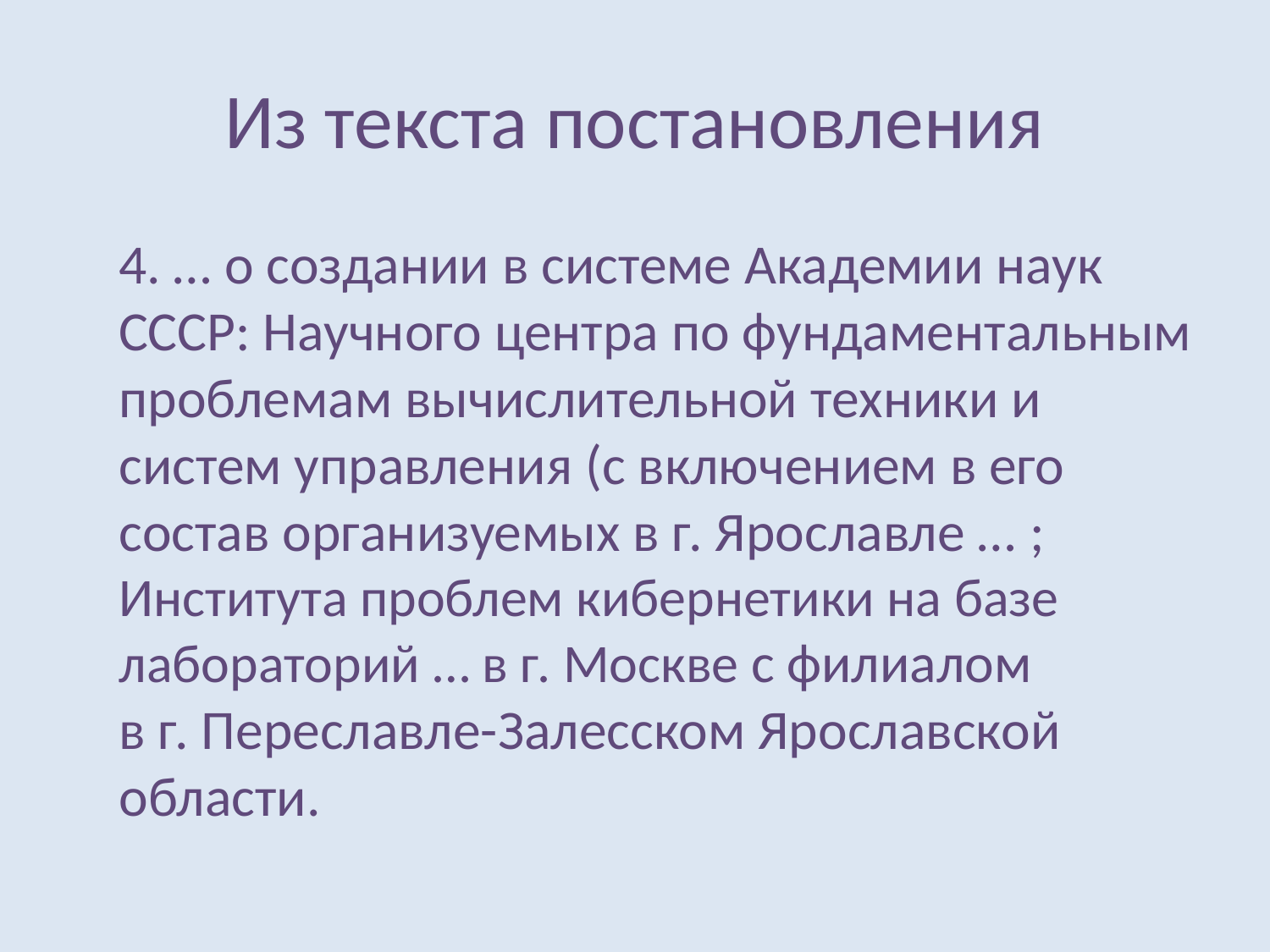

# Из текста постановления
	4. … о создании в системе Академии наук СССР: Научного центра по фундаментальным проблемам вычислительной техники и систем управления (с включением в его состав организуемых в г. Ярославле … ;
Института проблем кибернетики на базе лабораторий … в г. Москве с филиалом
в г. Переславле-Залесском Ярославской области.